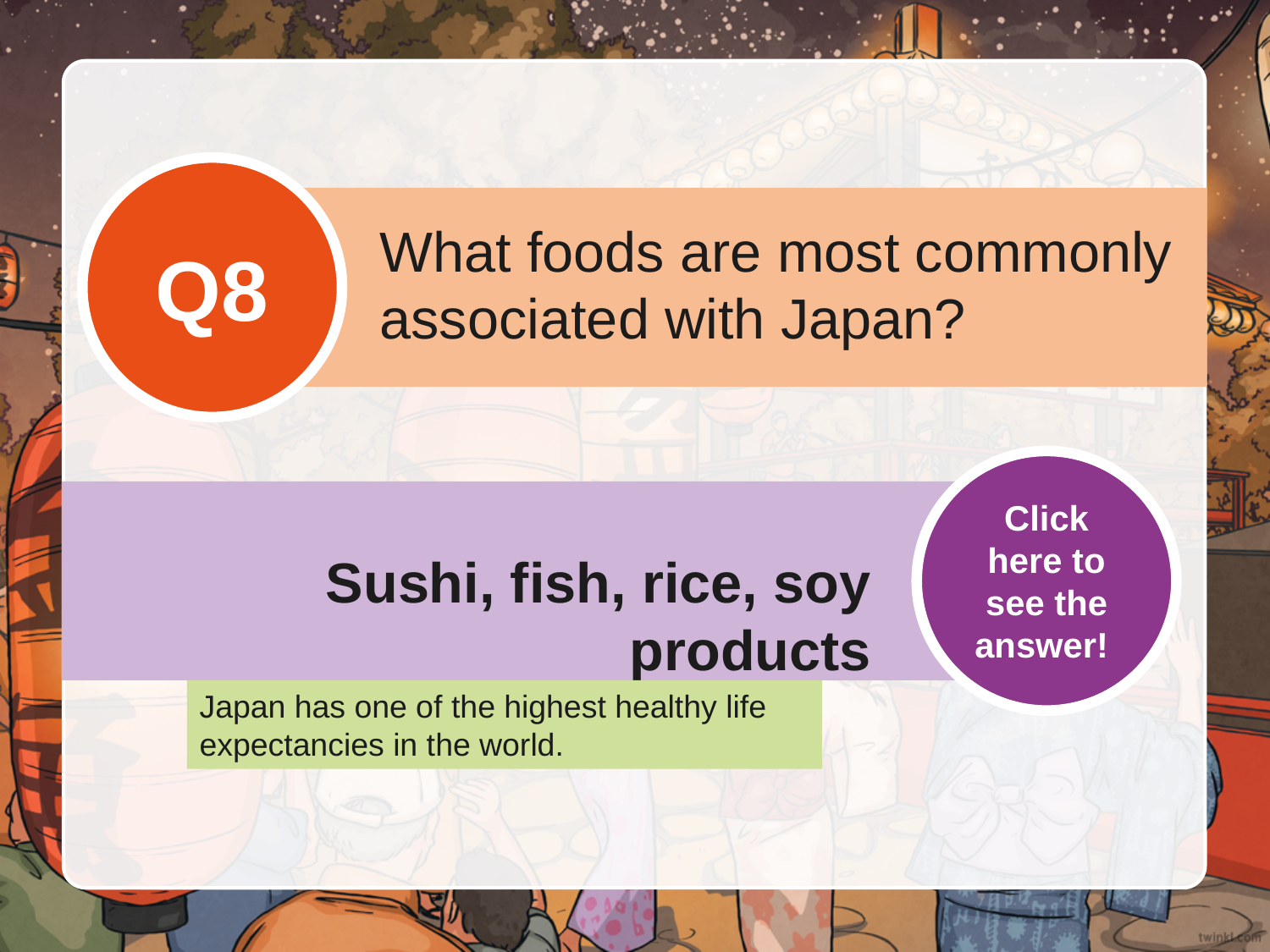

Q8

What foods are most commonly associated with Japan?
Click here to see the answer!

Sushi, fish, rice, soy products
Japan has one of the highest healthy life expectancies in the world.